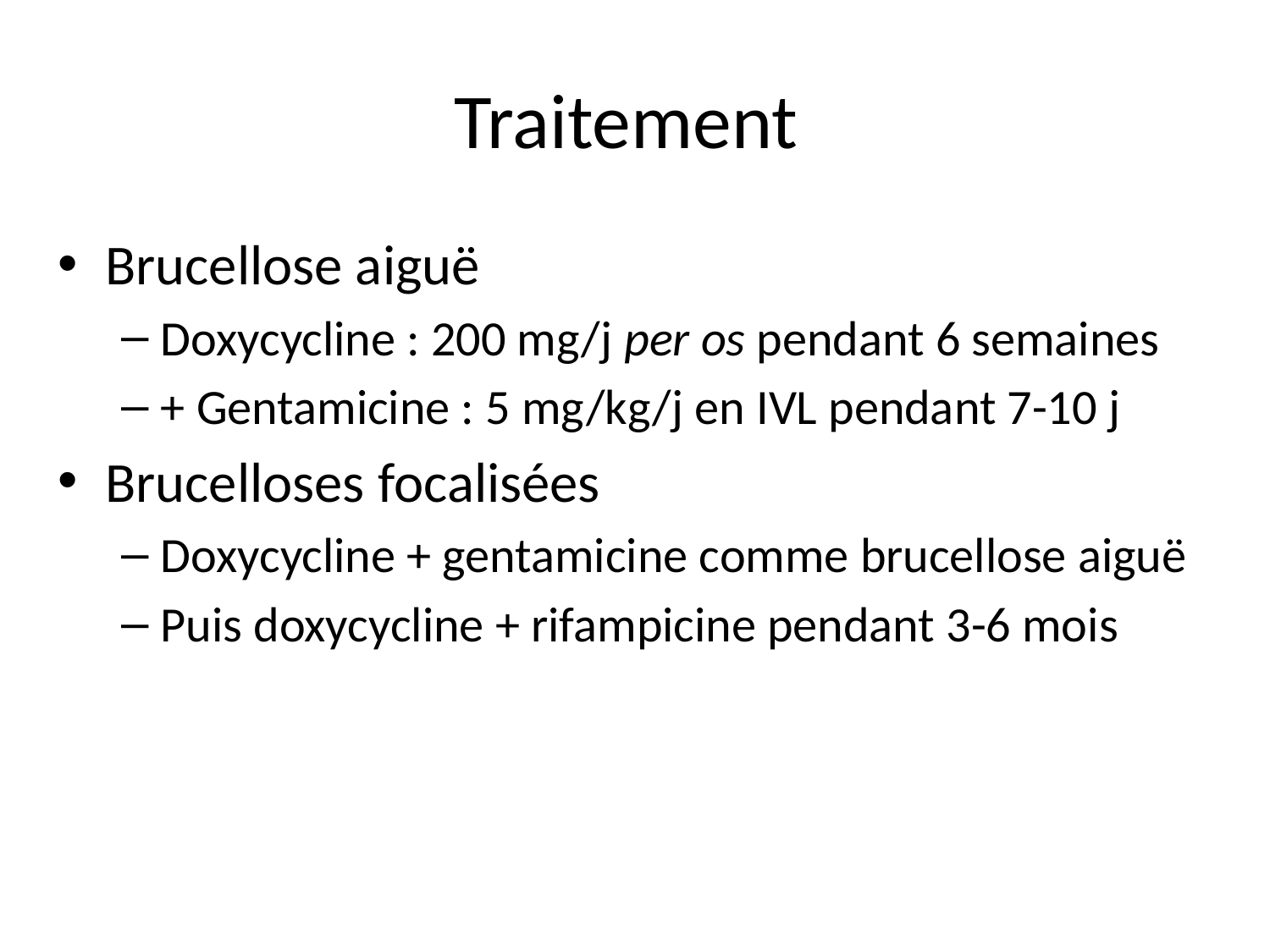

# Traitement
Brucellose aiguë
Doxycycline : 200 mg/j per os pendant 6 semaines
+ Gentamicine : 5 mg/kg/j en IVL pendant 7-10 j
Brucelloses focalisées
Doxycycline + gentamicine comme brucellose aiguë
Puis doxycycline + rifampicine pendant 3-6 mois